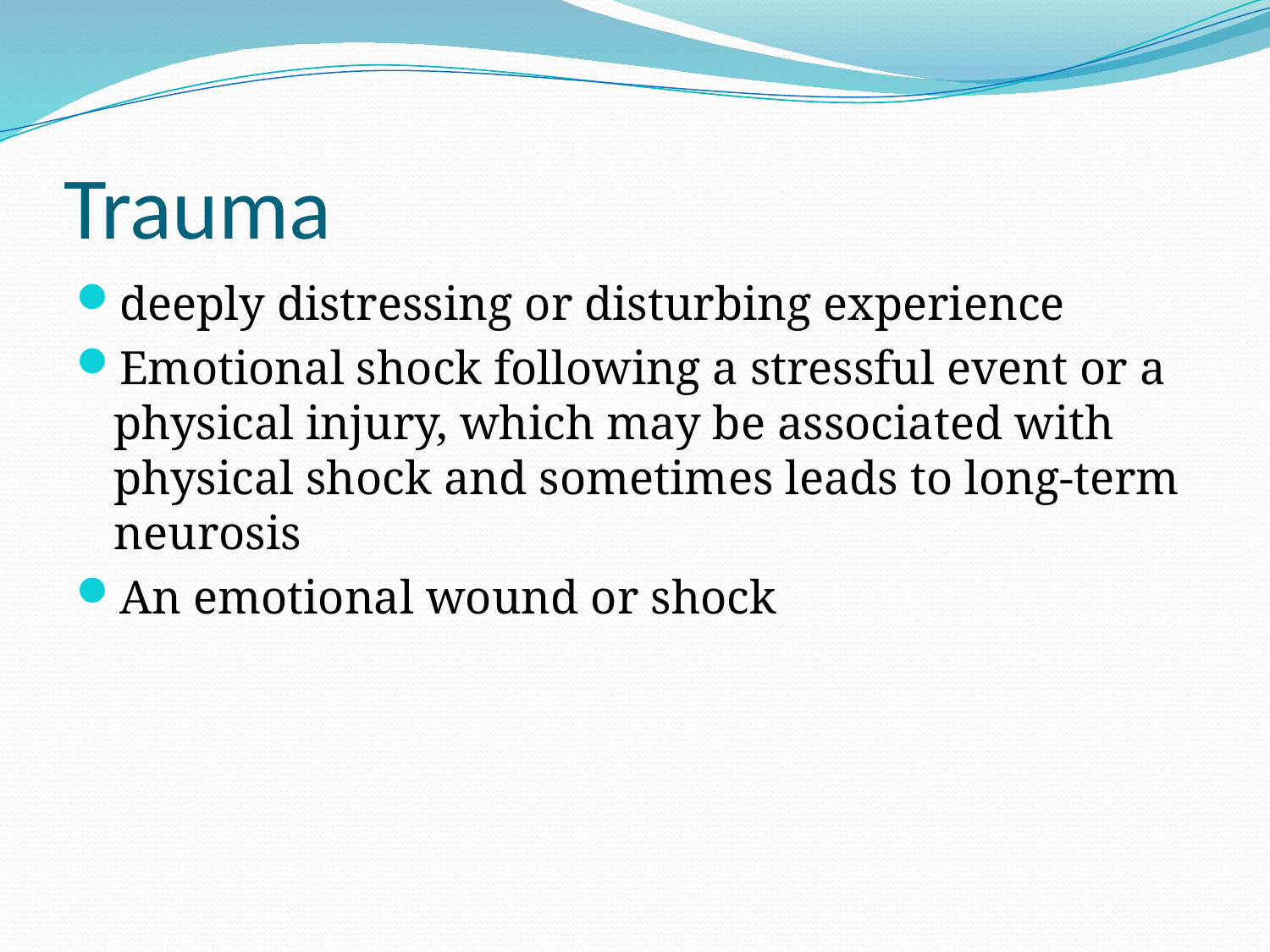

# Trauma
deeply distressing or disturbing experience
Emotional shock following a stressful event or a physical injury, which may be associated with physical shock and sometimes leads to long-term neurosis
An emotional wound or shock